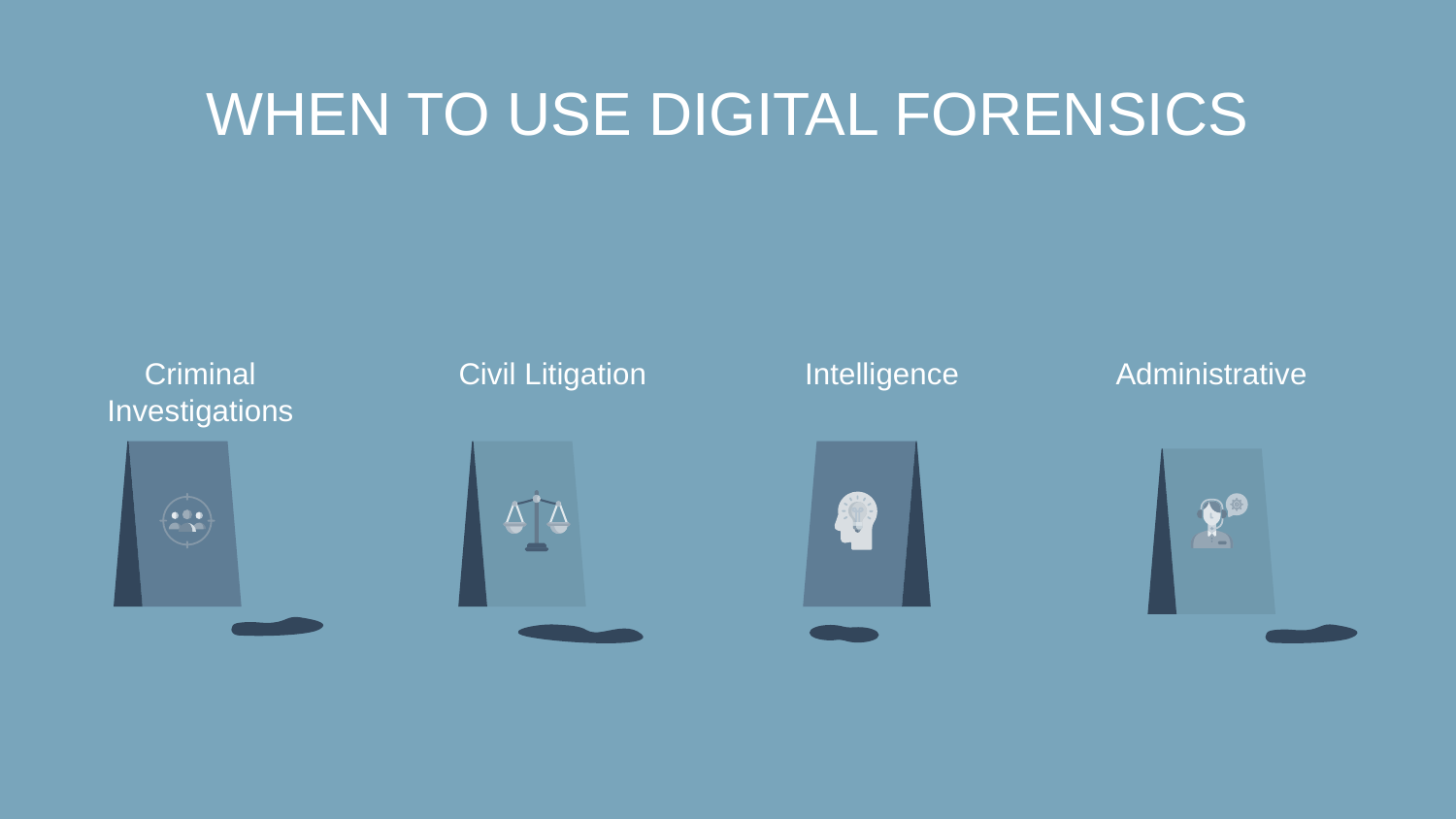

# WHEN TO USE DIGITAL FORENSICS
Criminal Investigations
Civil Litigation
Intelligence
Administrative